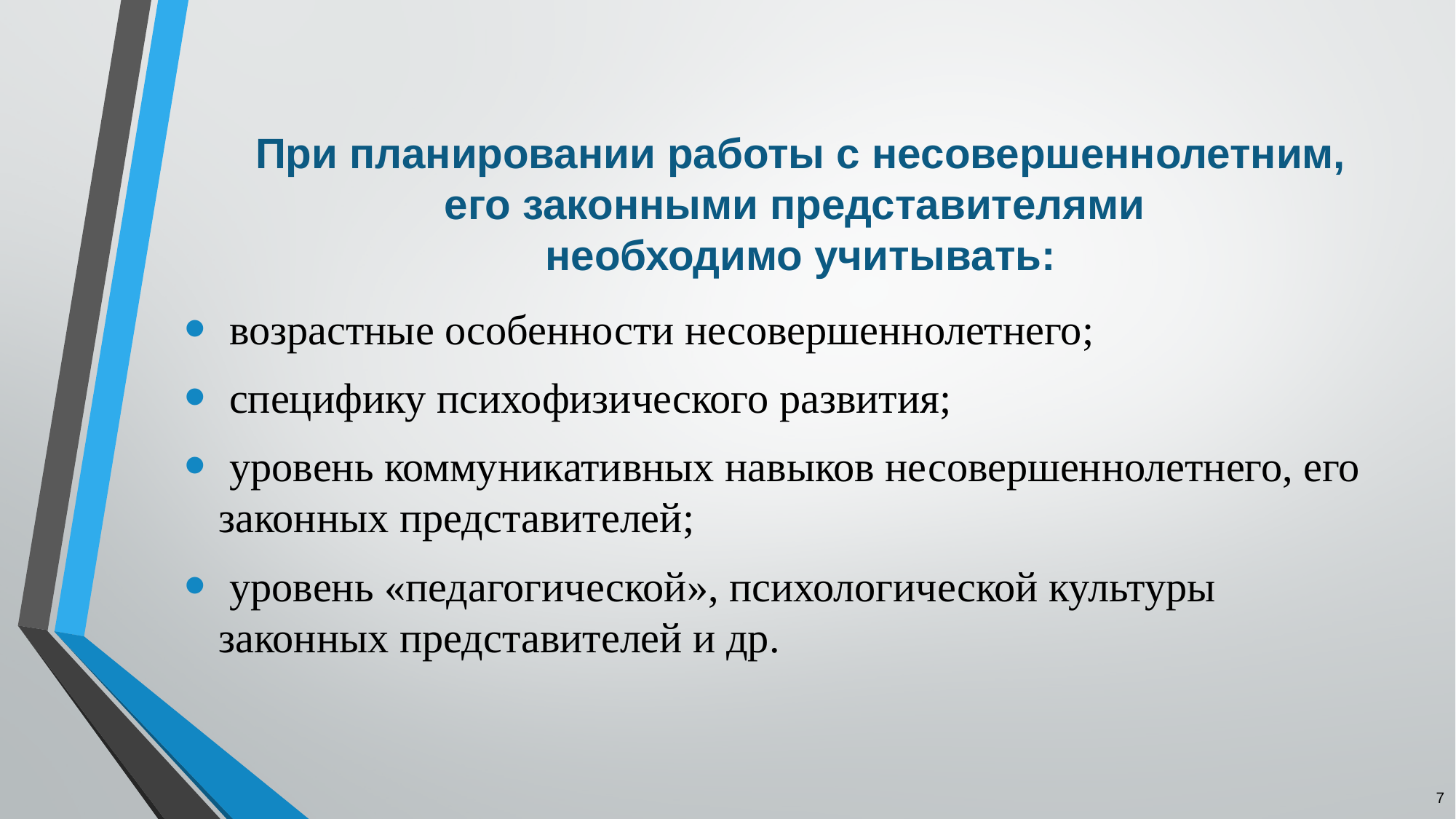

При планировании работы с несовершеннолетним,
его законными представителями
необходимо учитывать:

 возрастные особенности несовершеннолетнего;
 специфику психофизического развития;
 уровень коммуникативных навыков несовершеннолетнего, его законных представителей;
 уровень «педагогической», психологической культуры законных представителей и др.
7